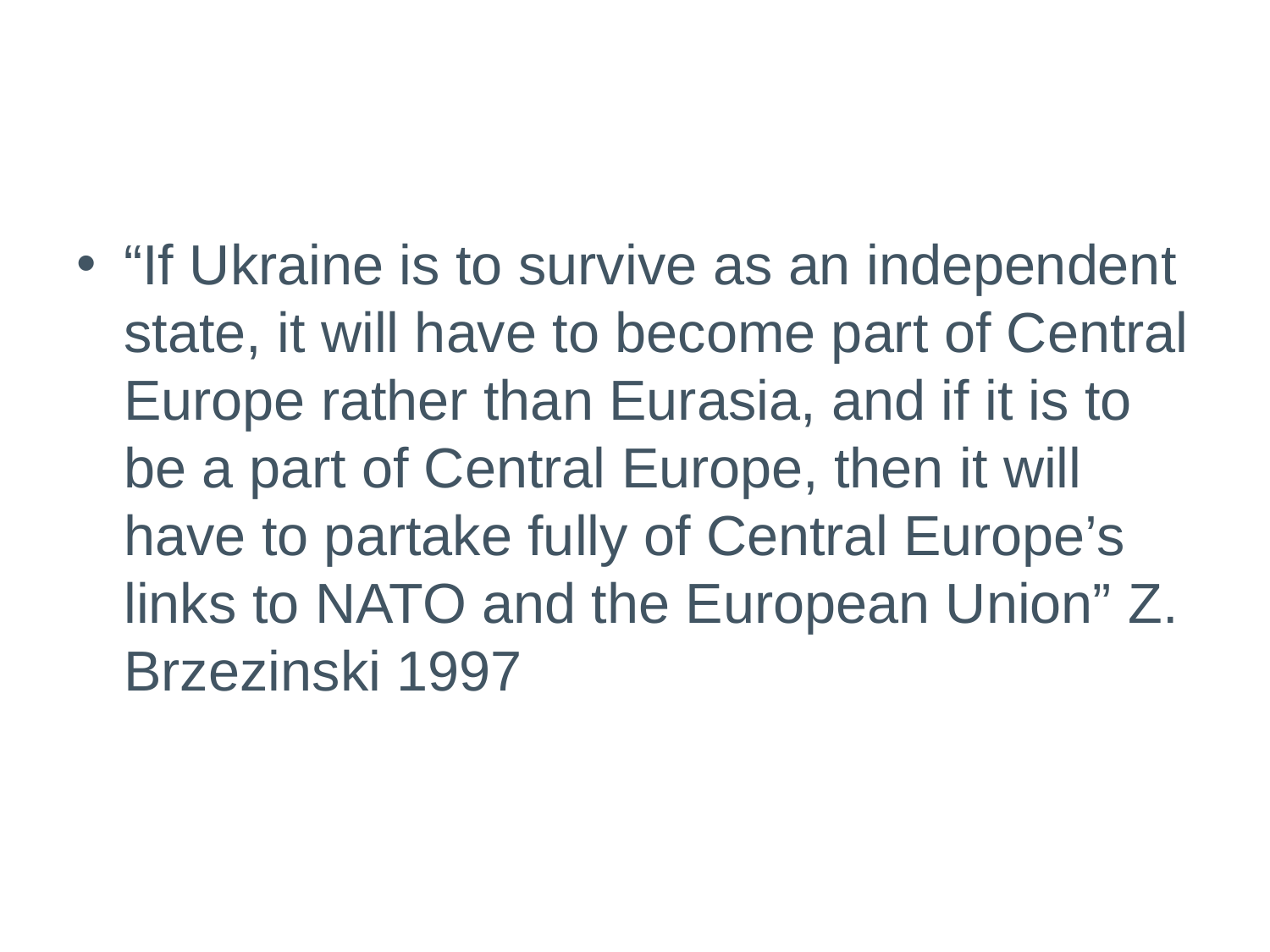

#
“If Ukraine is to survive as an independent state, it will have to become part of Central Europe rather than Eurasia, and if it is to be a part of Central Europe, then it will have to partake fully of Central Europe’s links to NATO and the European Union” Z. Brzezinski 1997